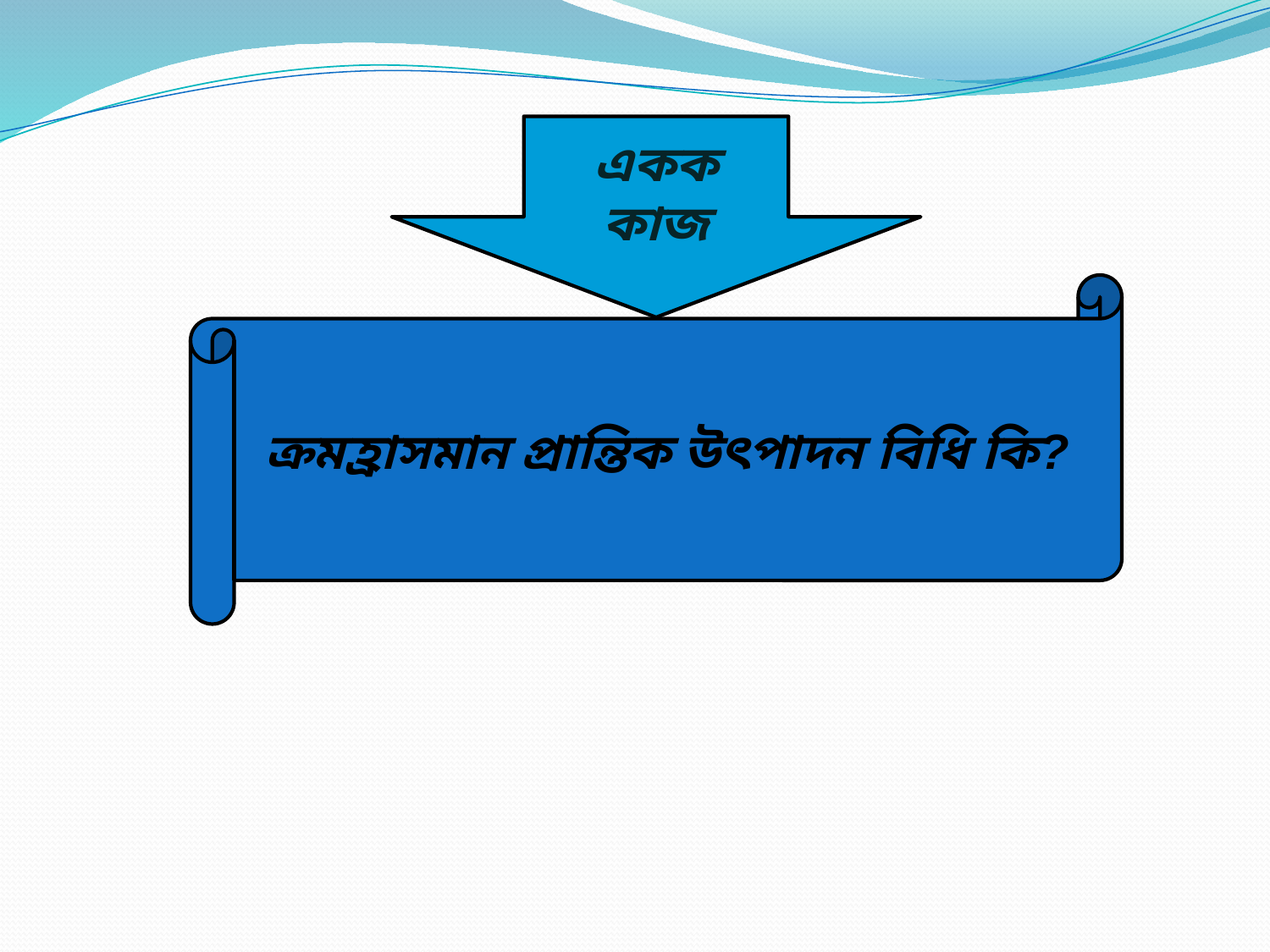

একক কাজ
ক্রমহ্রাসমান প্রান্তিক উৎপাদন বিধি কি?